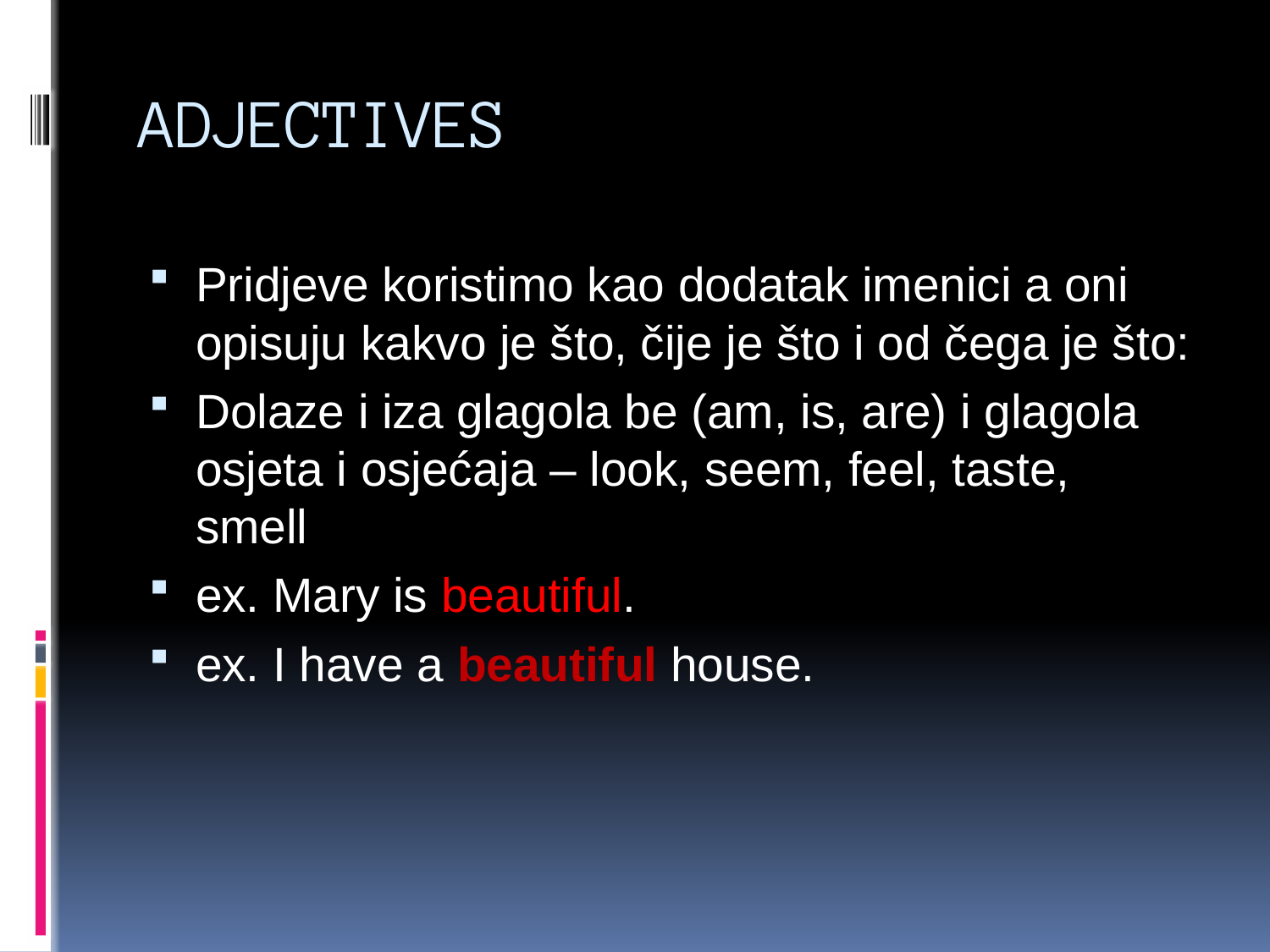

# ADJECTIVES
Pridjeve koristimo kao dodatak imenici a oni opisuju kakvo je što, čije je što i od čega je što:
Dolaze i iza glagola be (am, is, are) i glagola osjeta i osjećaja – look, seem, feel, taste, smell
ex. Mary is beautiful.
ex. I have a beautiful house.